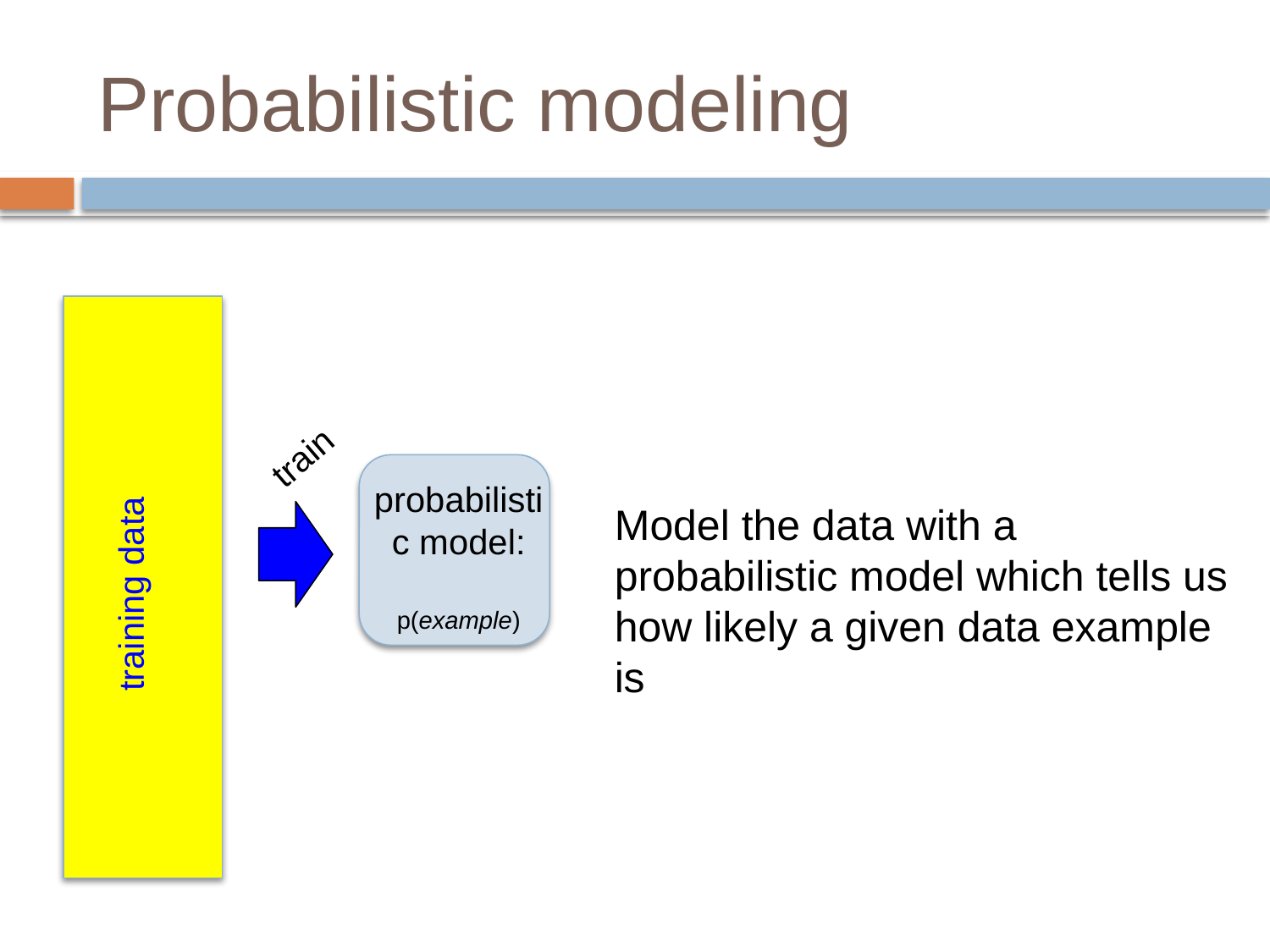

Probabilistic modeling

train

probabilistic model:

p(example)
Model the data with a probabilistic model which tells us how likely a given data example is

training data